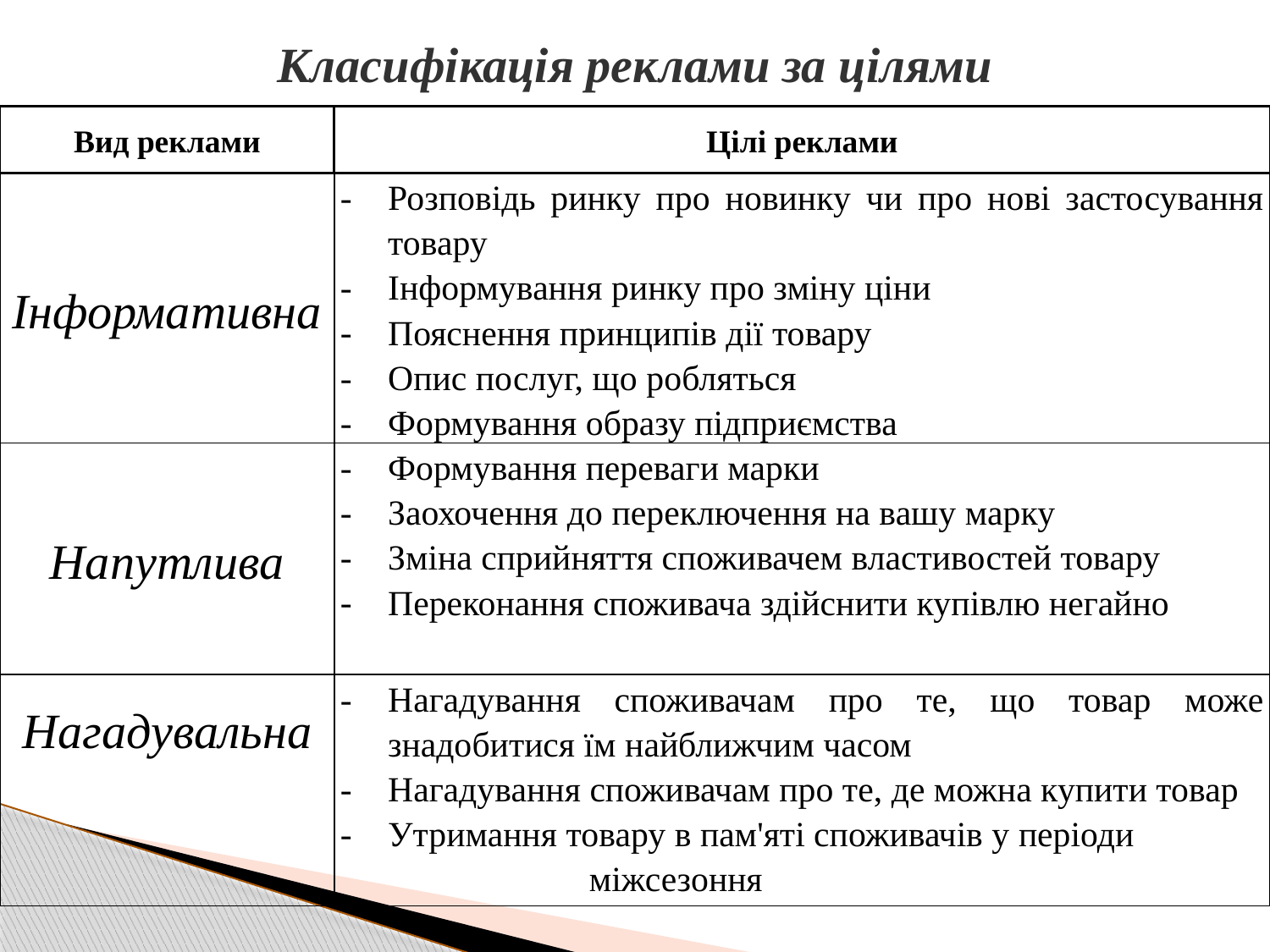

# Класифікація реклами за цілями
| Вид реклами | Цілі реклами |
| --- | --- |
| Інформативна | Розповідь ринку про новинку чи про нові застосування товару Інформування ринку про зміну ціни Пояснення принципів дії товару Опис послуг, що робляться Формування образу підприємства |
| Напутлива | Формування переваги марки Заохочення до переключення на вашу марку Зміна сприйняття споживачем властивостей товару Переконання споживача здійснити купівлю негайно |
| Нагадувальна | Нагадування споживачам про те, що товар може знадобитися їм найближчим часом Нагадування споживачам про те, де можна купити товар Утримання товару в пам'яті споживачів у періоди міжсезоння |